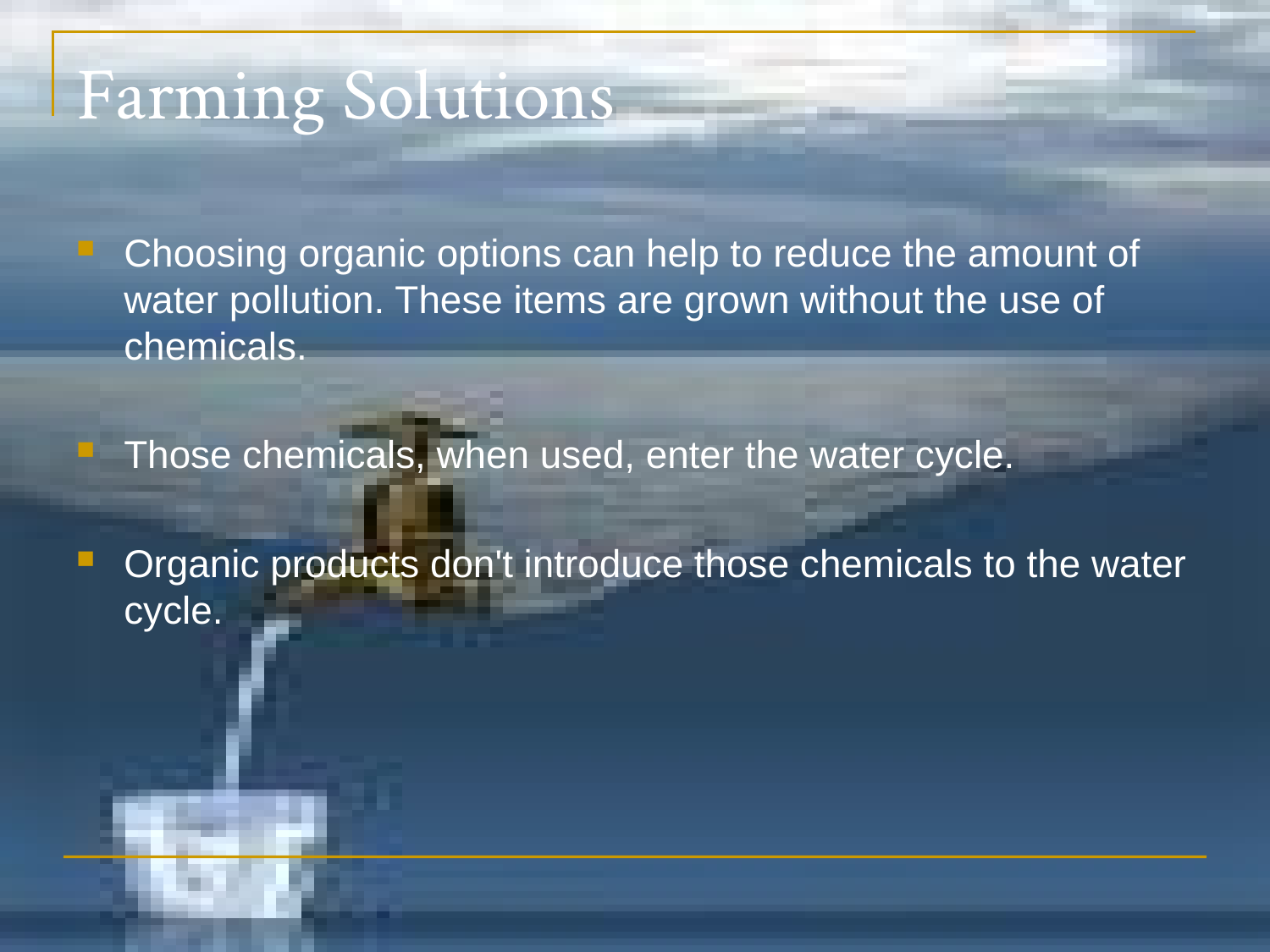

# Farming Solutions
Choosing organic options can help to reduce the amount of water pollution. These items are grown without the use of chemicals.

Those chemicals, when used, enter the water cycle.

Organic products don't introduce those chemicals to the water cycle.